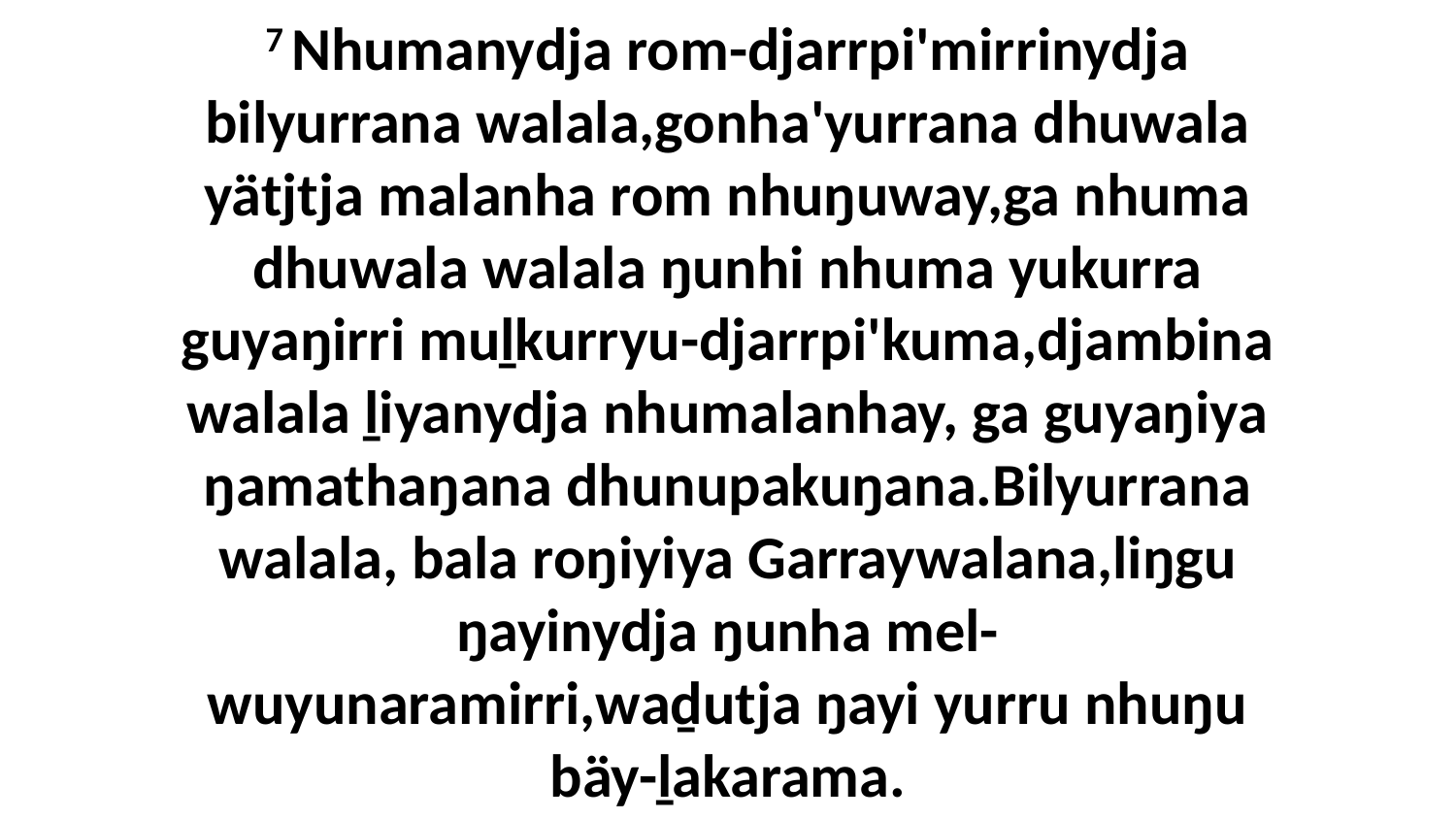

7 Nhumanydja rom-djarrpi'mirrinydja bilyurrana walala,gonha'yurrana dhuwala yätjtja malanha rom nhuŋuway,ga nhuma dhuwala walala ŋunhi nhuma yukurra guyaŋirri muḻkurryu-djarrpi'kuma,djambina walala ḻiyanydja nhumalanhay, ga guyaŋiya ŋamathaŋana dhunupakuŋana.Bilyurrana walala, bala roŋiyiya Garraywalana,liŋgu ŋayinydja ŋunha mel-wuyunaramirri,waḏutja ŋayi yurru nhuŋu bäy-ḻakarama.